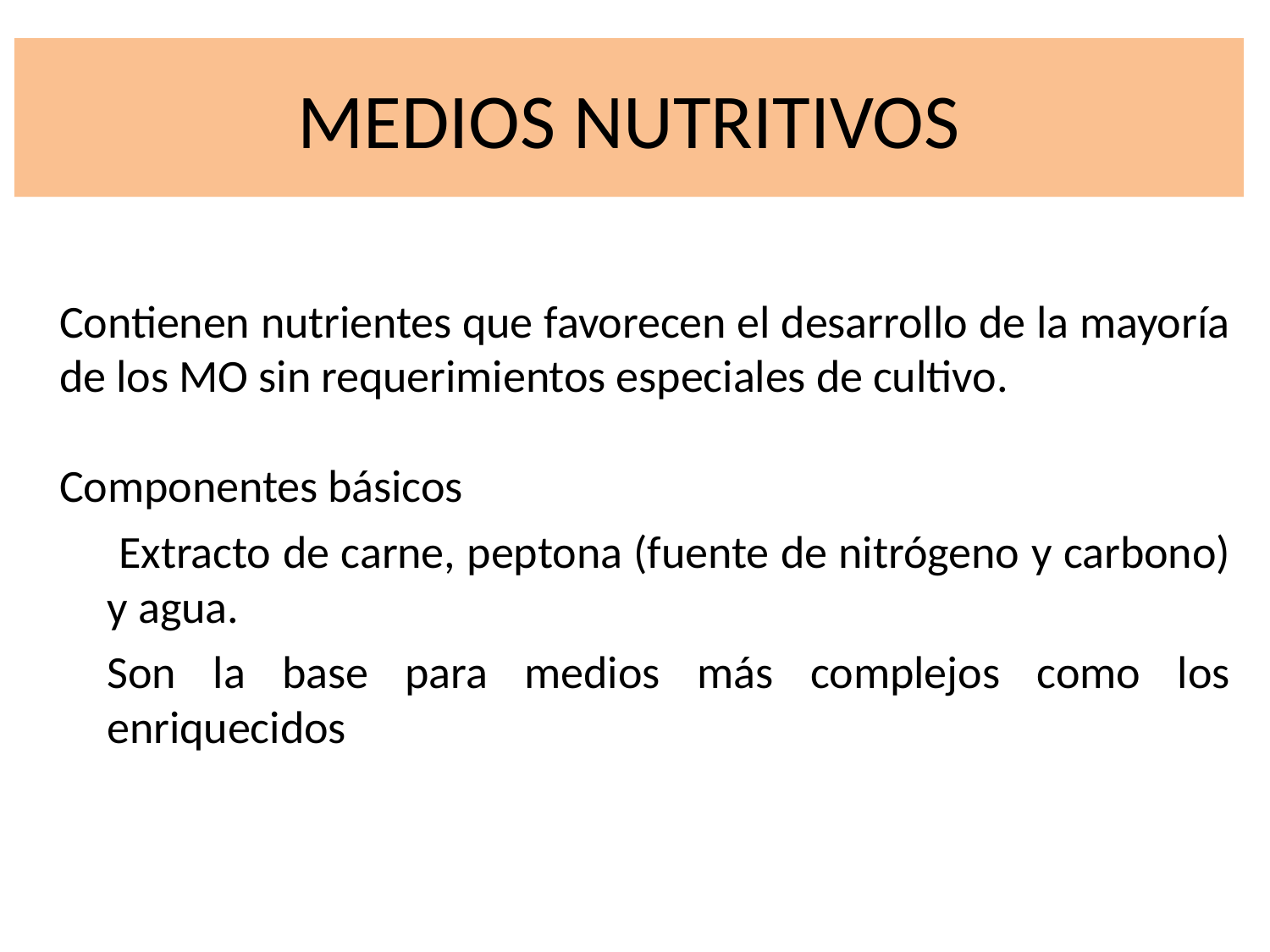

# MEDIOS NUTRITIVOS
Contienen nutrientes que favorecen el desarrollo de la mayoría de los MO sin requerimientos especiales de cultivo.

Componentes básicos
 Extracto de carne, peptona (fuente de nitrógeno y carbono) y agua.
Son la base para medios más complejos como los enriquecidos